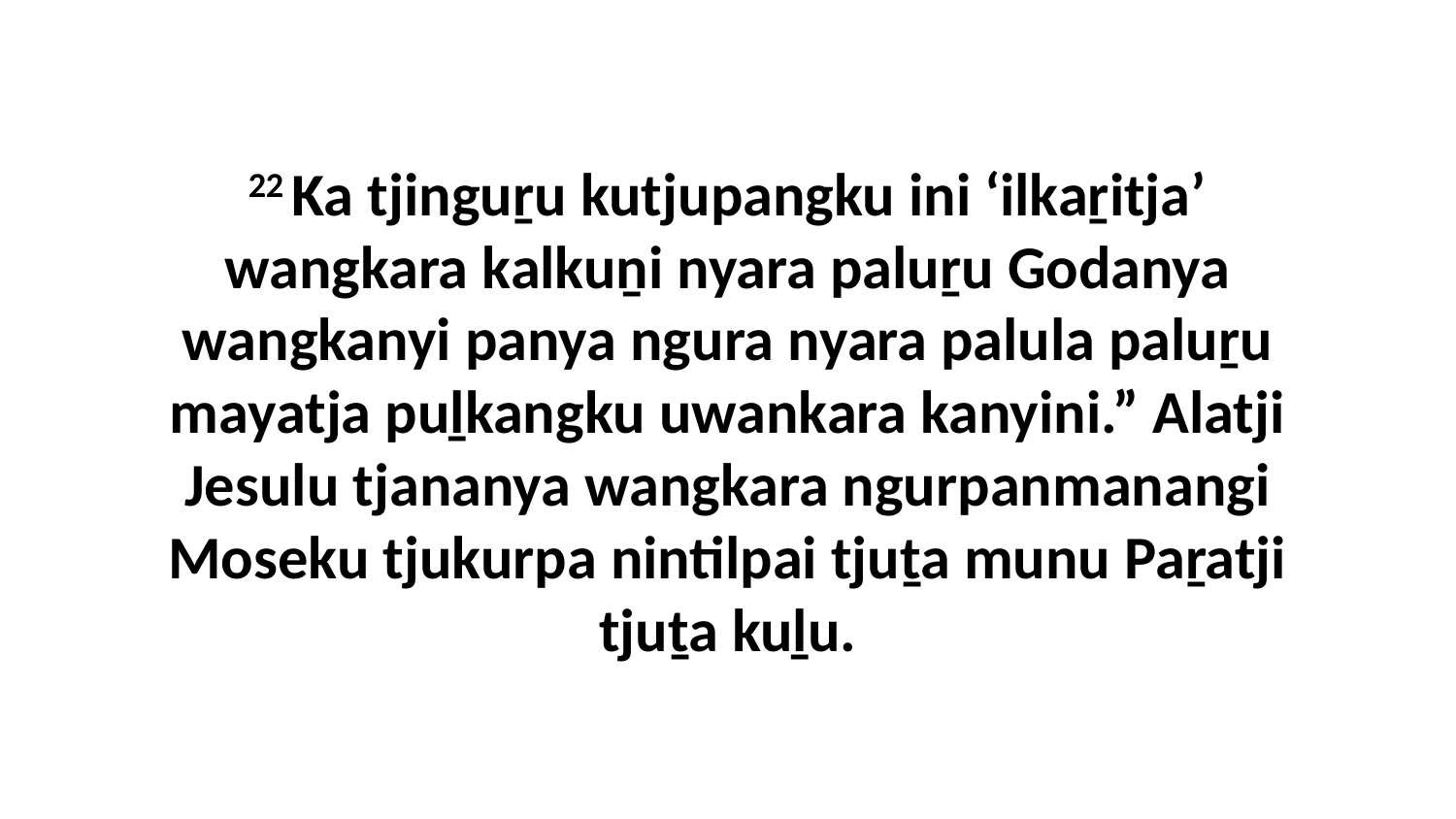

22 Ka tjinguṟu kutjupangku ini ‘ilkaṟitja’ wangkara kalkuṉi nyara paluṟu Godanya wangkanyi panya ngura nyara palula paluṟu mayatja puḻkangku uwankara kanyini.” Alatji Jesulu tjananya wangkara ngurpanmanangi Moseku tjukurpa nintilpai tjuṯa munu Paṟatji tjuṯa kuḻu.